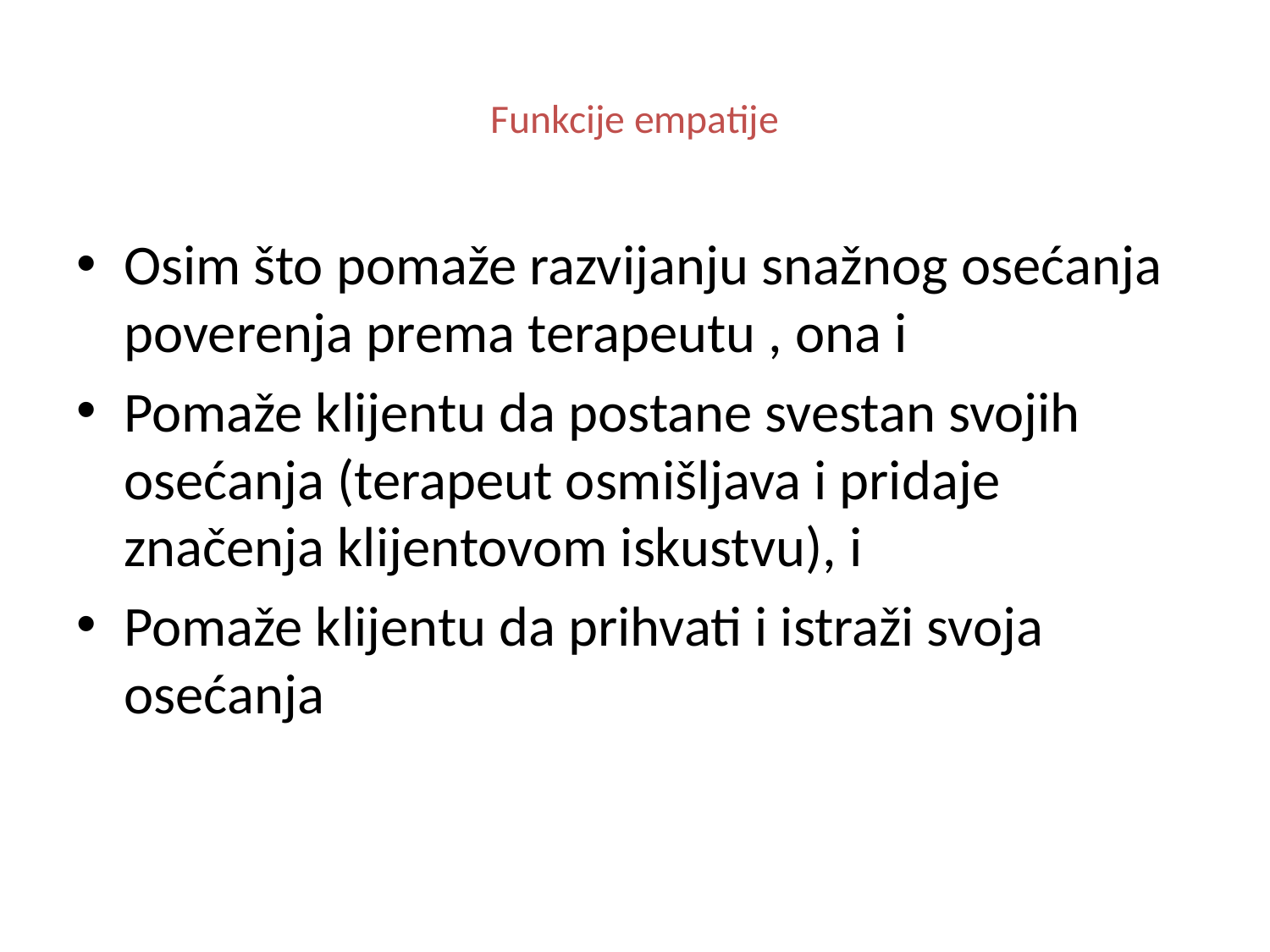

# Funkcije empatije
Osim što pomaže razvijanju snažnog osećanja poverenja prema terapeutu , ona i
Pomaže klijentu da postane svestan svojih osećanja (terapeut osmišljava i pridaje značenja klijentovom iskustvu), i
Pomaže klijentu da prihvati i istraži svoja osećanja